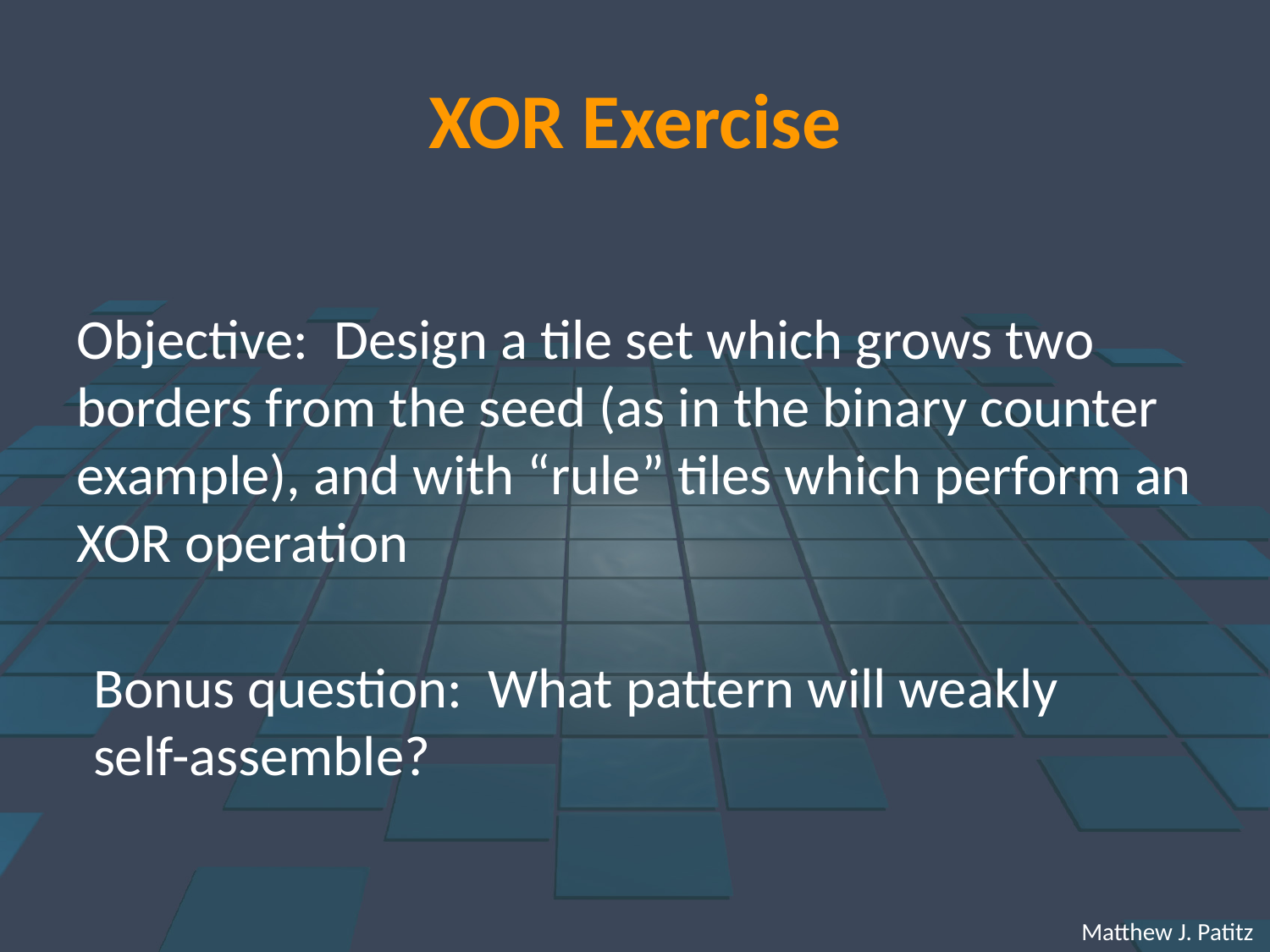

# XOR Exercise
Objective:  Design a tile set which grows two borders from the seed (as in the binary counter example), and with “rule” tiles which perform an XOR operation
Bonus question:  What pattern will weakly
self-assemble?
       Matthew J. Patitz